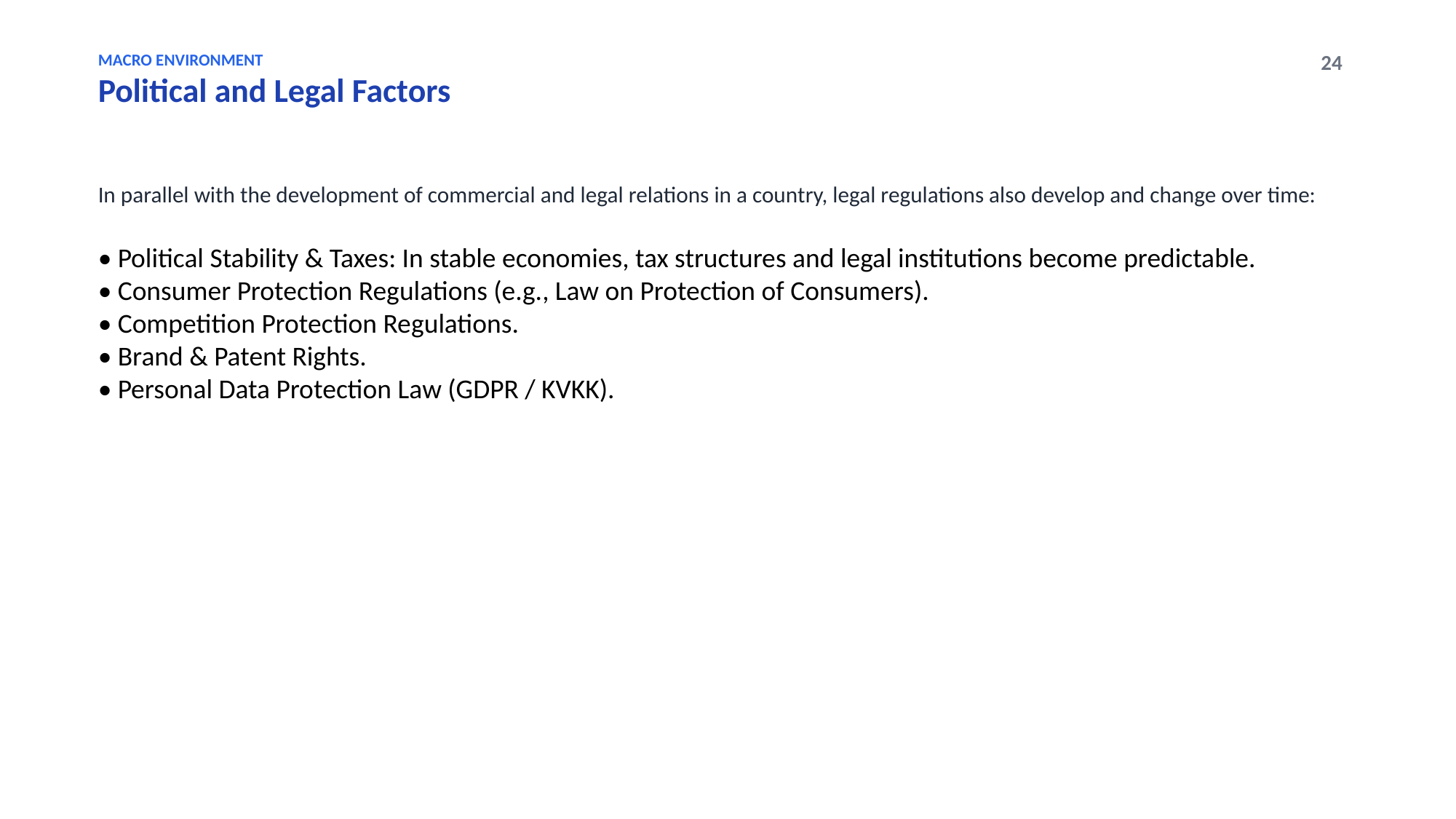

MACRO ENVIRONMENT
Political and Legal Factors
24
In parallel with the development of commercial and legal relations in a country, legal regulations also develop and change over time:

• Political Stability & Taxes: In stable economies, tax structures and legal institutions become predictable.
• Consumer Protection Regulations (e.g., Law on Protection of Consumers).
• Competition Protection Regulations.
• Brand & Patent Rights.
• Personal Data Protection Law (GDPR / KVKK).